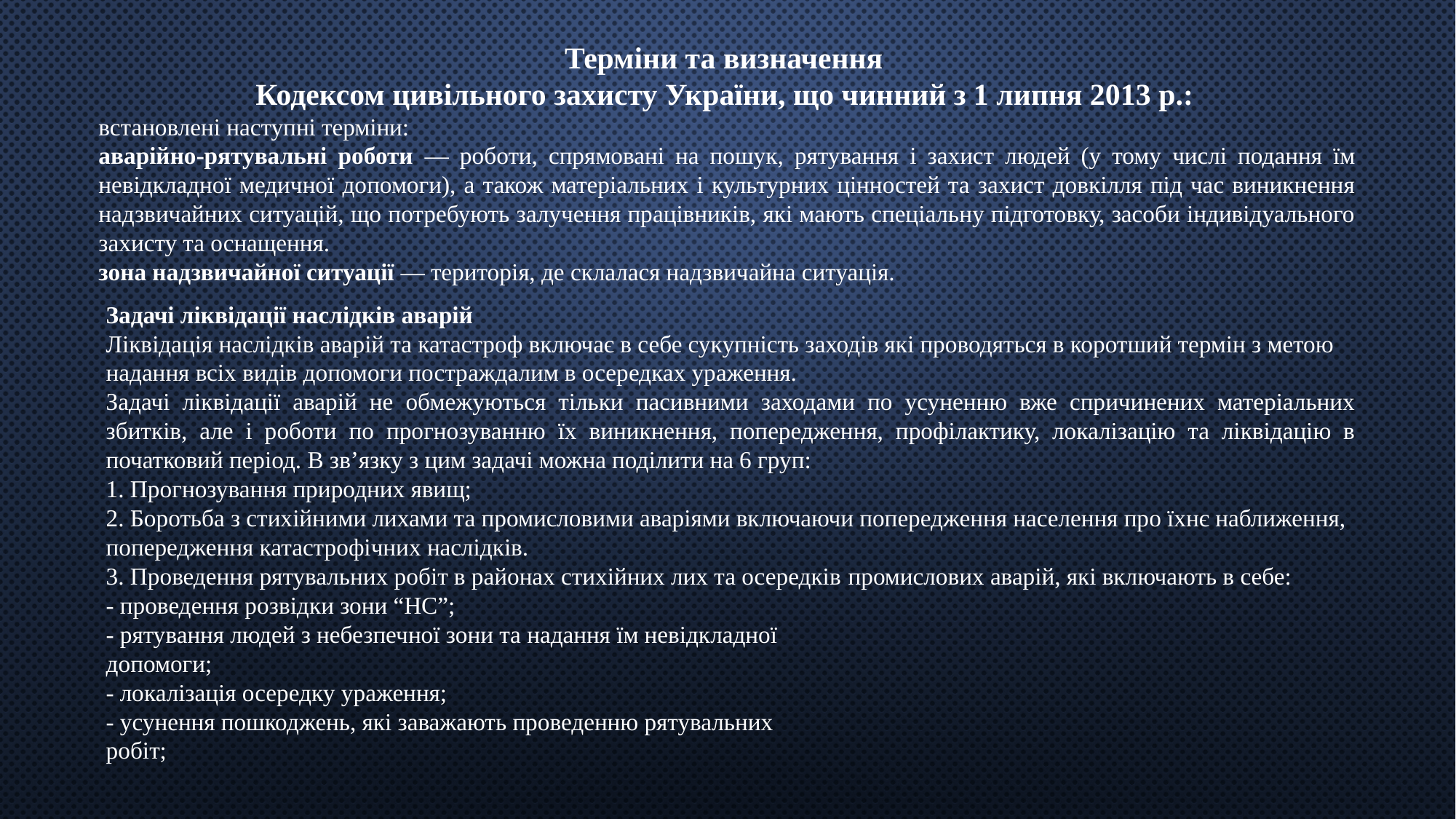

Терміни та визначення
Кодексом цивільного захисту України, що чинний з 1 липня 2013 р.:
встановлені наступні терміни:
аварійно-рятувальні роботи — роботи, спрямовані на пошук, рятування і захист людей (у тому числі подання їм невідкладної медичної допомоги), а також матеріальних і культурних цінностей та захист довкілля під час виникнення надзвичайних ситуацій, що потребують залучення працівників, які мають спеціальну підготовку, засоби індивідуального захисту та оснащення.
зона надзвичайної ситуації — територія, де склалася надзвичайна ситуація.
Задачі ліквідації наслідків аварій
Ліквідація наслідків аварій та катастроф включає в себе сукупність заходів які проводяться в коротший термін з метою надання всіх видів допомоги постраждалим в осередках ураження.
Задачі ліквідації аварій не обмежуються тільки пасивними заходами по усуненню вже спричинених матеріальних збитків, але і роботи по прогнозуванню їх виникнення, попередження, профілактику, локалізацію та ліквідацію в початковий період. В зв’язку з цим задачі можна поділити на 6 груп:
1. Прогнозування природних явищ;
2. Боротьба з стихійними лихами та промисловими аваріями включаючи попередження населення про їхнє наближення, попередження катастрофічних наслідків.
3. Проведення рятувальних робіт в районах стихійних лих та осередків промислових аварій, які включають в себе:
- проведення розвідки зони “НС”;
- рятування людей з небезпечної зони та надання їм невідкладної
допомоги;
- локалізація осередку ураження;
- усунення пошкоджень, які заважають проведенню рятувальних
робіт;